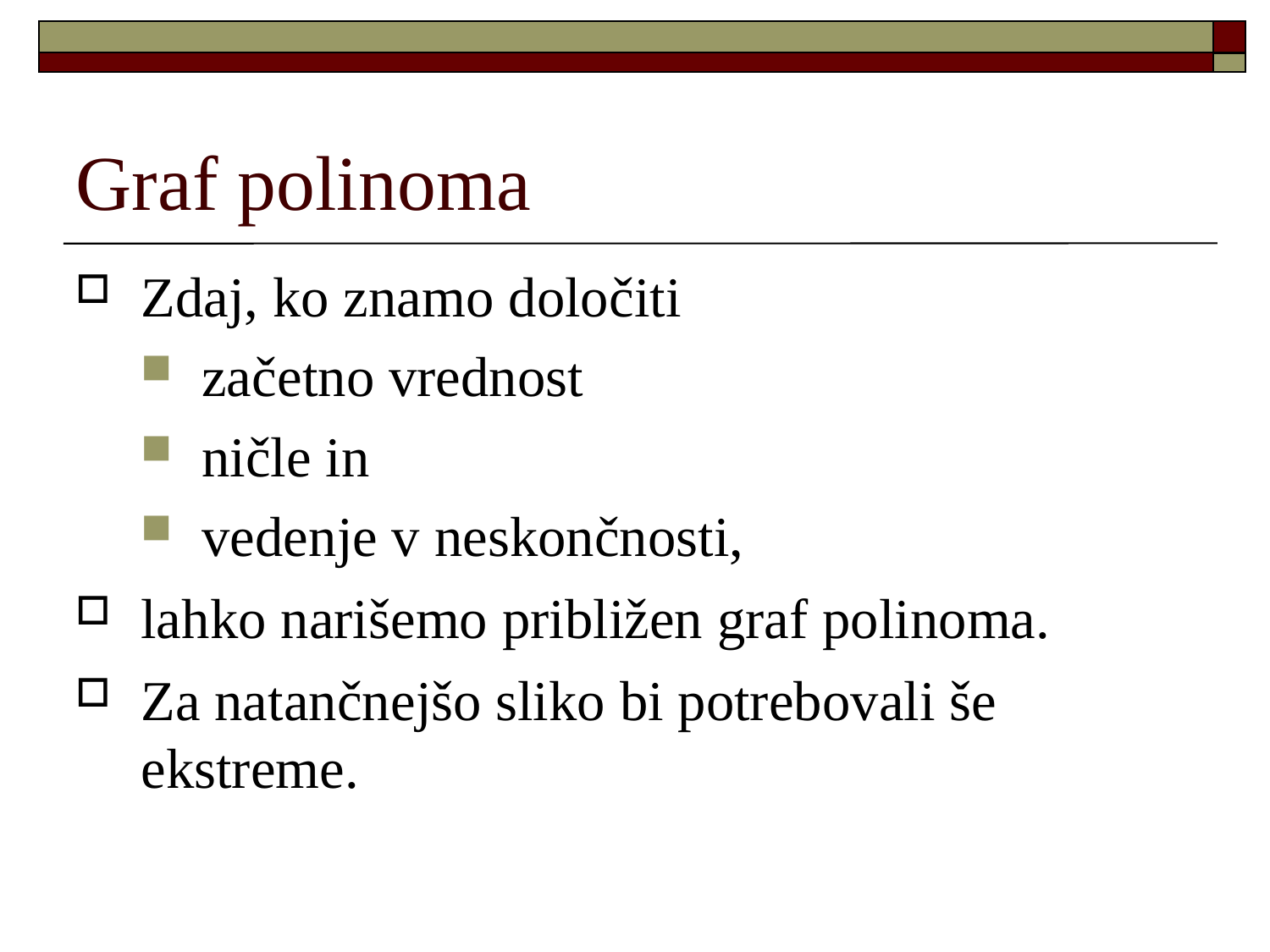

Graf polinoma
Zdaj, ko znamo določiti
začetno vrednost
ničle in
vedenje v neskončnosti,
lahko narišemo približen graf polinoma.
Za natančnejšo sliko bi potrebovali še ekstreme.